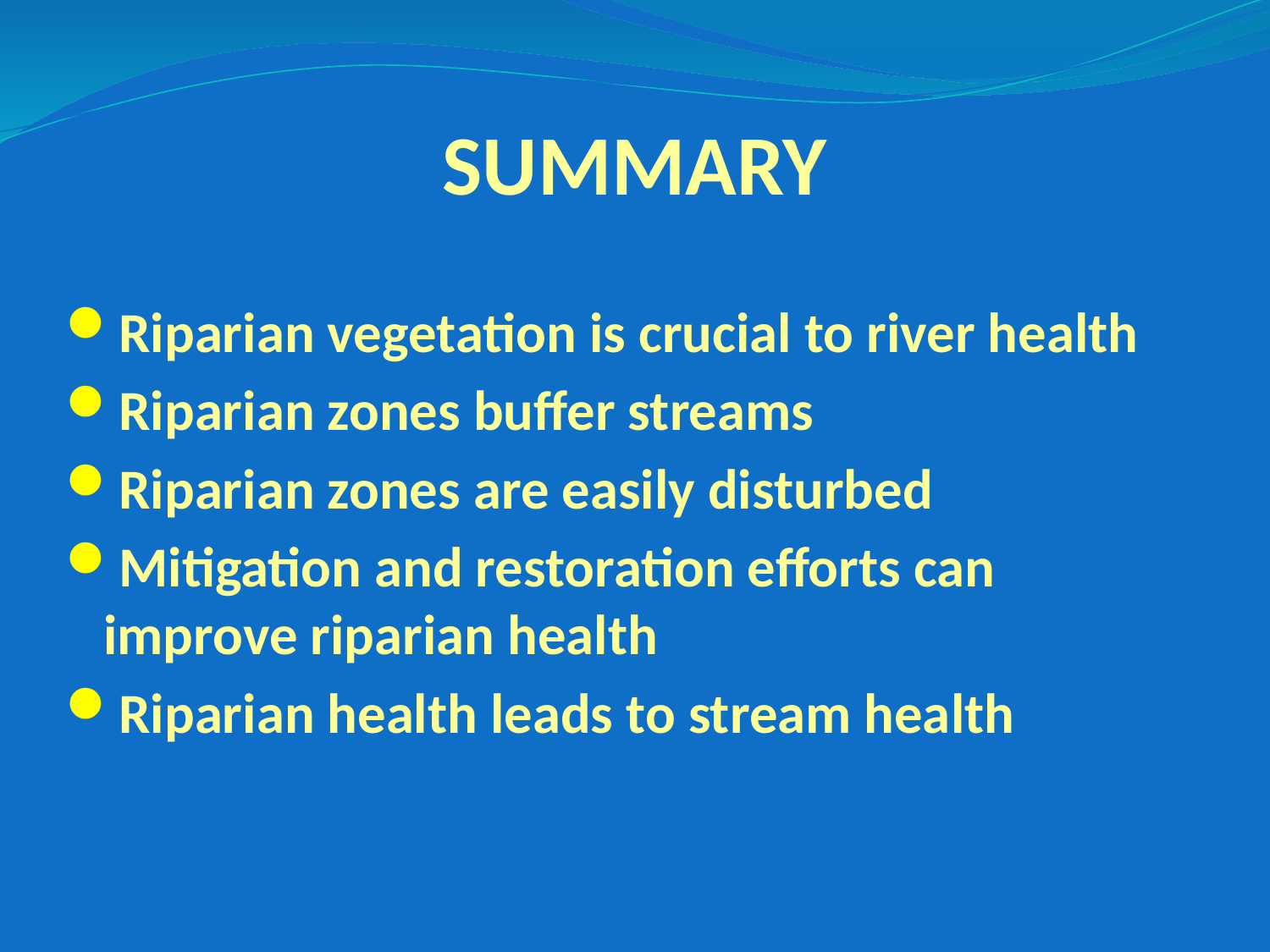

# SUMMARY
Riparian vegetation is crucial to river health
Riparian zones buffer streams
Riparian zones are easily disturbed
Mitigation and restoration efforts can improve riparian health
Riparian health leads to stream health